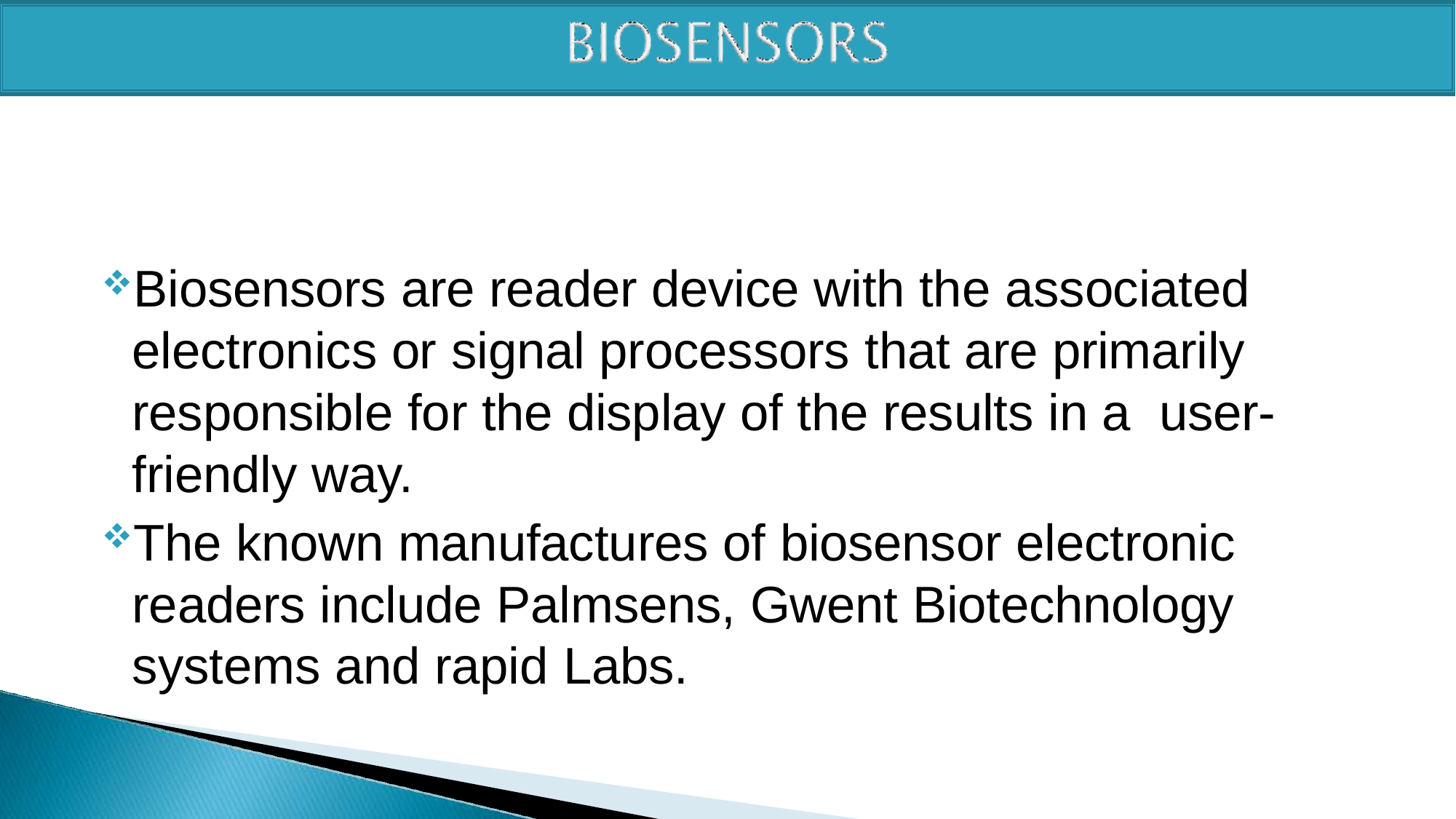

Biosensors are reader device with the associated  electronics or signal processors that are primarily  responsible for the display of the results in a  user-friendly way.
The known manufactures of biosensor electronic  readers include Palmsens, Gwent Biotechnology  systems and rapid Labs.